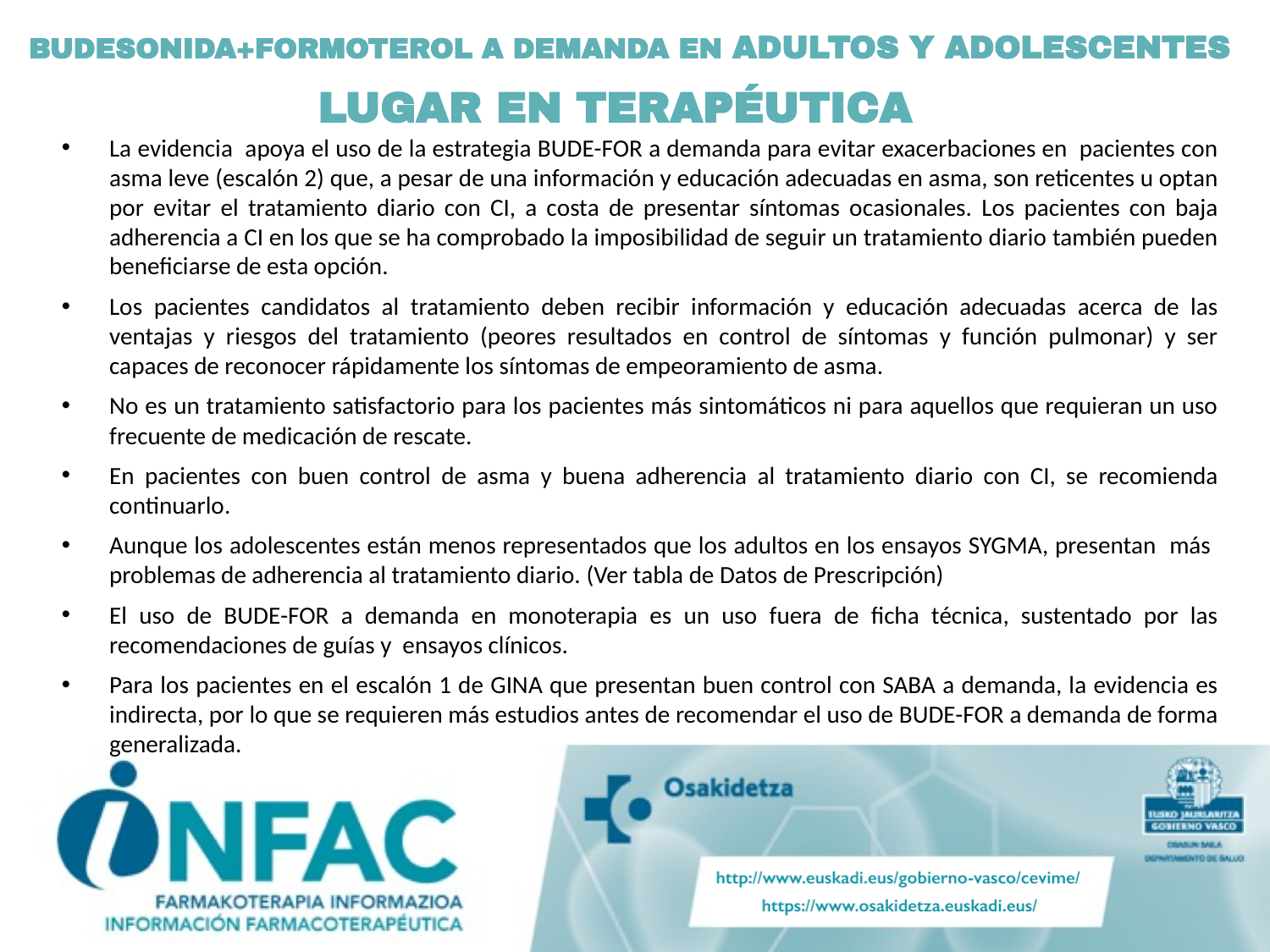

# BUDESONIDA+FORMOTEROL A DEMANDA EN ADULTOS Y ADOLESCENTES LUGAR EN TERAPÉUTICA
La evidencia  apoya el uso de la estrategia BUDE-FOR a demanda para evitar exacerbaciones en  pacientes con asma leve (escalón 2) que, a pesar de una información y educación adecuadas en asma, son reticentes u optan por evitar el tratamiento diario con CI, a costa de presentar síntomas ocasionales. Los pacientes con baja adherencia a CI en los que se ha comprobado la imposibilidad de seguir un tratamiento diario también pueden beneficiarse de esta opción.
Los pacientes candidatos al tratamiento deben recibir información y educación adecuadas acerca de las ventajas y riesgos del tratamiento (peores resultados en control de síntomas y función pulmonar) y ser capaces de reconocer rápidamente los síntomas de empeoramiento de asma.
No es un tratamiento satisfactorio para los pacientes más sintomáticos ni para aquellos que requieran un uso frecuente de medicación de rescate.
En pacientes con buen control de asma y buena adherencia al tratamiento diario con CI, se recomienda continuarlo.
Aunque los adolescentes están menos representados que los adultos en los ensayos SYGMA, presentan  más  problemas de adherencia al tratamiento diario. (Ver tabla de Datos de Prescripción)
El uso de BUDE-FOR a demanda en monoterapia es un uso fuera de ficha técnica, sustentado por las recomendaciones de guías y  ensayos clínicos.
Para los pacientes en el escalón 1 de GINA que presentan buen control con SABA a demanda, la evidencia es indirecta, por lo que se requieren más estudios antes de recomendar el uso de BUDE-FOR a demanda de forma generalizada.